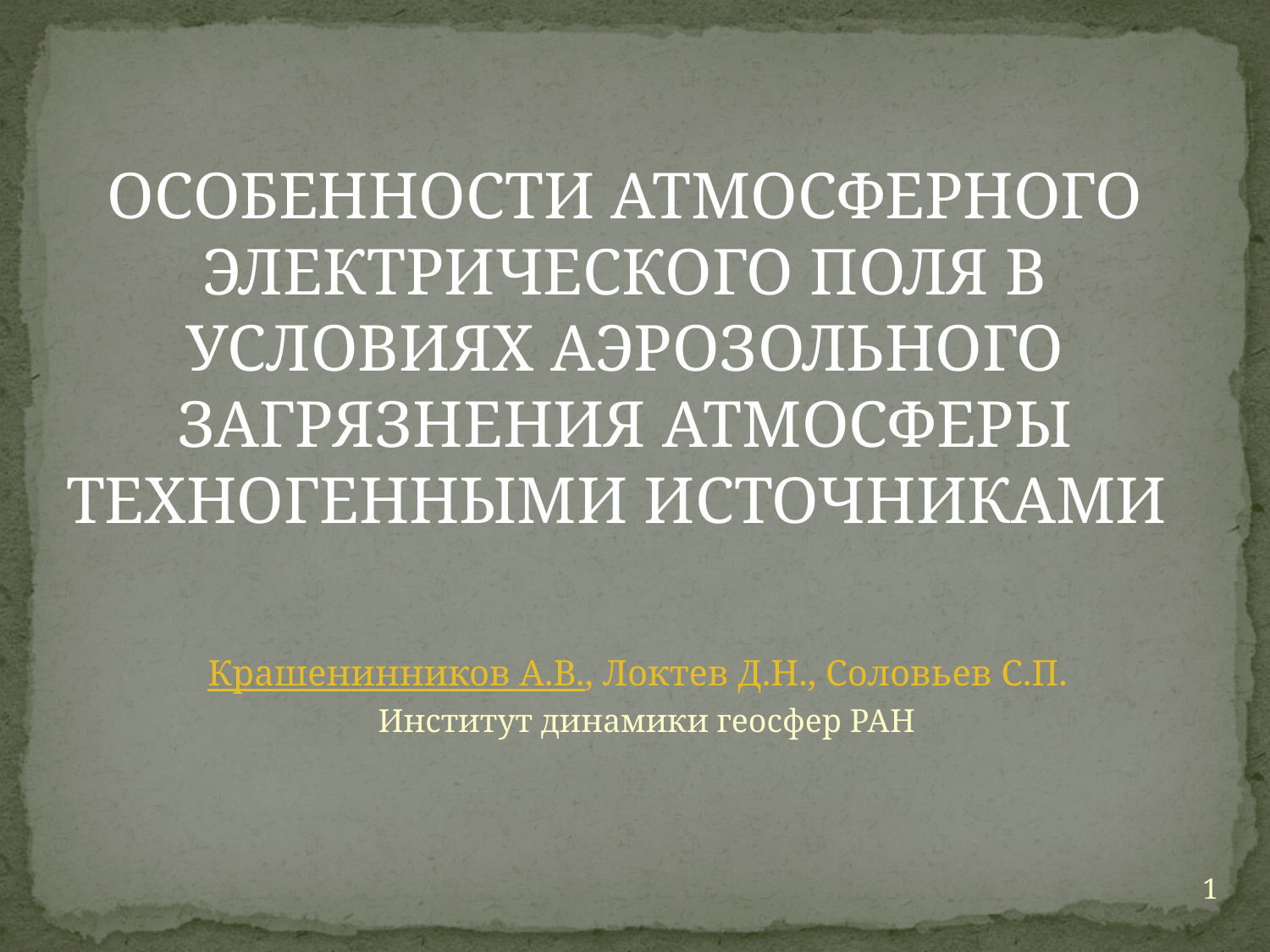

ОСОБЕННОСТИ АТМОСФЕРНОГО ЭЛЕКТРИЧЕСКОГО ПОЛЯ В УСЛОВИЯХ АЭРОЗОЛЬНОГО ЗАГРЯЗНЕНИЯ АТМОСФЕРЫ ТЕХНОГЕННЫМИ ИСТОЧНИКАМИ
Крашенинников А.В., Локтев Д.Н., Соловьев С.П.
Институт динамики геосфер РАН
1